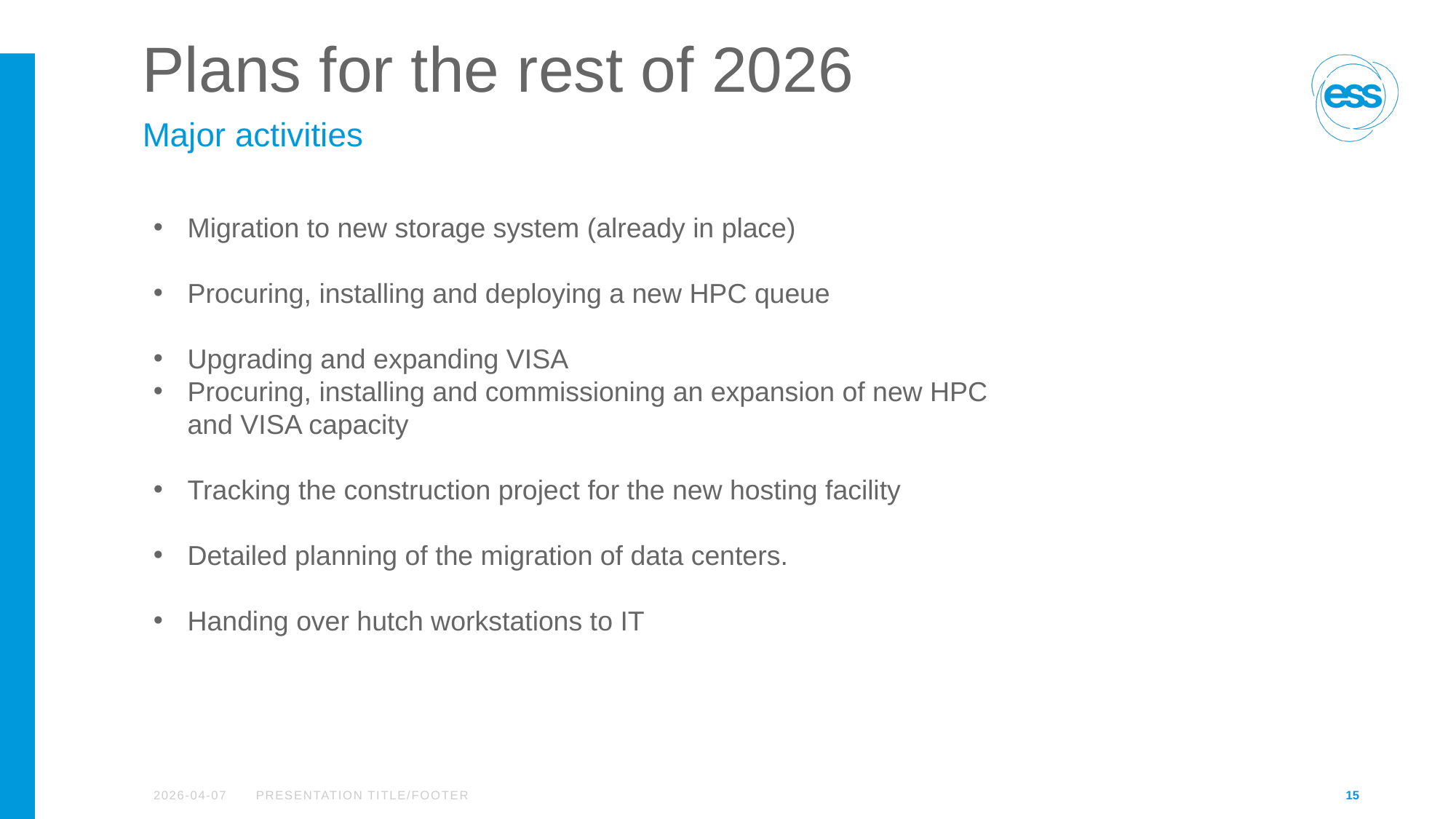

# Plans for the rest of 2026
Major activities
Migration to new storage system (already in place)
Procuring, installing and deploying a new HPC queue
Upgrading and expanding VISA
Procuring, installing and commissioning an expansion of new HPC and VISA capacity
Tracking the construction project for the new hosting facility
Detailed planning of the migration of data centers.
Handing over hutch workstations to IT
2026-04-07
PRESENTATION TITLE/FOOTER
15